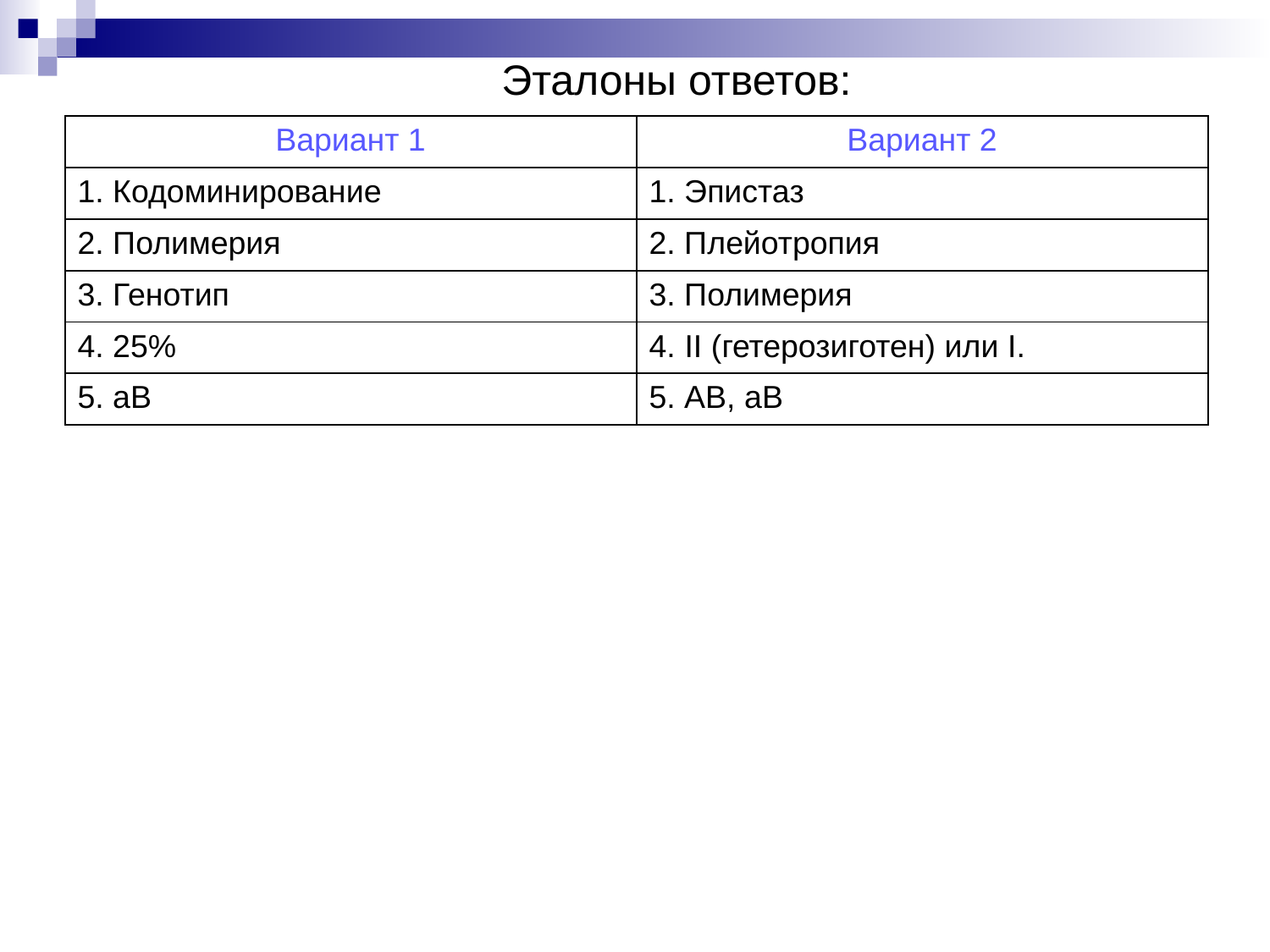

# Эталоны ответов:
| Вариант 1 | Вариант 2 |
| --- | --- |
| 1. Кодоминирование | 1. Эпистаз |
| 2. Полимерия | 2. Плейотропия |
| 3. Генотип | 3. Полимерия |
| 4. 25% | 4. II (гетерозиготен) или I. |
| 5. аВ | 5. АВ, аВ |